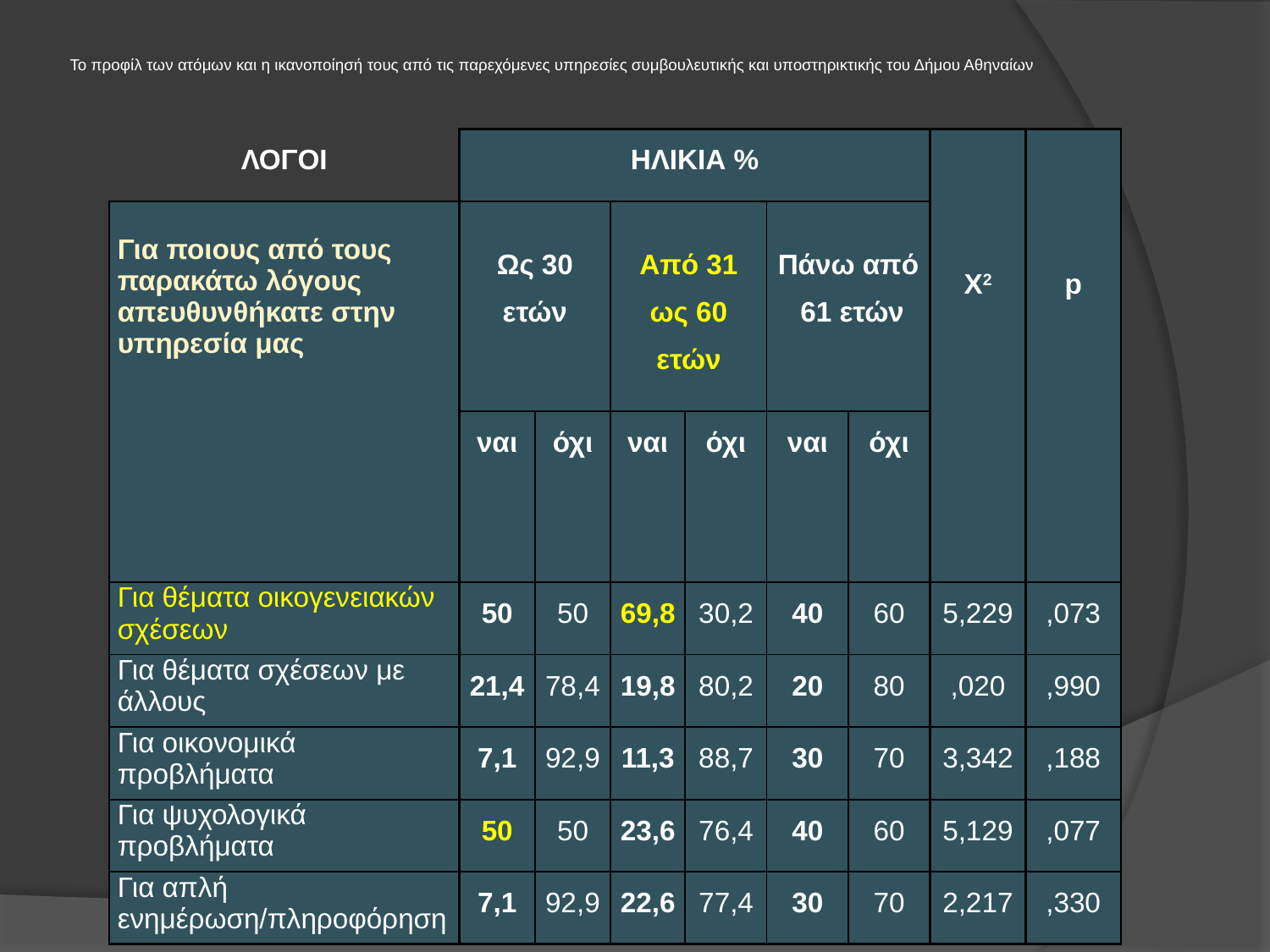

Το προφίλ των ατόμων και η ικανοποίησή τους από τις παρεχόμενες υπηρεσίες συμβουλευτικής και υποστηρικτικής του Δήμου Αθηναίων
| ΛΟΓΟΙ | ΗΛΙΚΙΑ % |  |  |  |  |  | Χ2 | p |
| --- | --- | --- | --- | --- | --- | --- | --- | --- |
| Για ποιους από τους παρακάτω λόγους απευθυνθήκατε στην υπηρεσία μας | Ως 30 ετών |  | Από 31 ως 60 ετών |  | Πάνω από 61 ετών |  |  |  |
|  | ναι | όχι | ναι | όχι | ναι | όχι |  |  |
| Για θέματα οικογενειακών σχέσεων | 50 | 50 | 69,8 | 30,2 | 40 | 60 | 5,229 | ,073 |
| Για θέματα σχέσεων με άλλους | 21,4 | 78,4 | 19,8 | 80,2 | 20 | 80 | ,020 | ,990 |
| Για οικονομικά προβλήματα | 7,1 | 92,9 | 11,3 | 88,7 | 30 | 70 | 3,342 | ,188 |
| Για ψυχολογικά προβλήματα | 50 | 50 | 23,6 | 76,4 | 40 | 60 | 5,129 | ,077 |
| Για απλή ενημέρωση/πληροφόρηση | 7,1 | 92,9 | 22,6 | 77,4 | 30 | 70 | 2,217 | ,330 |